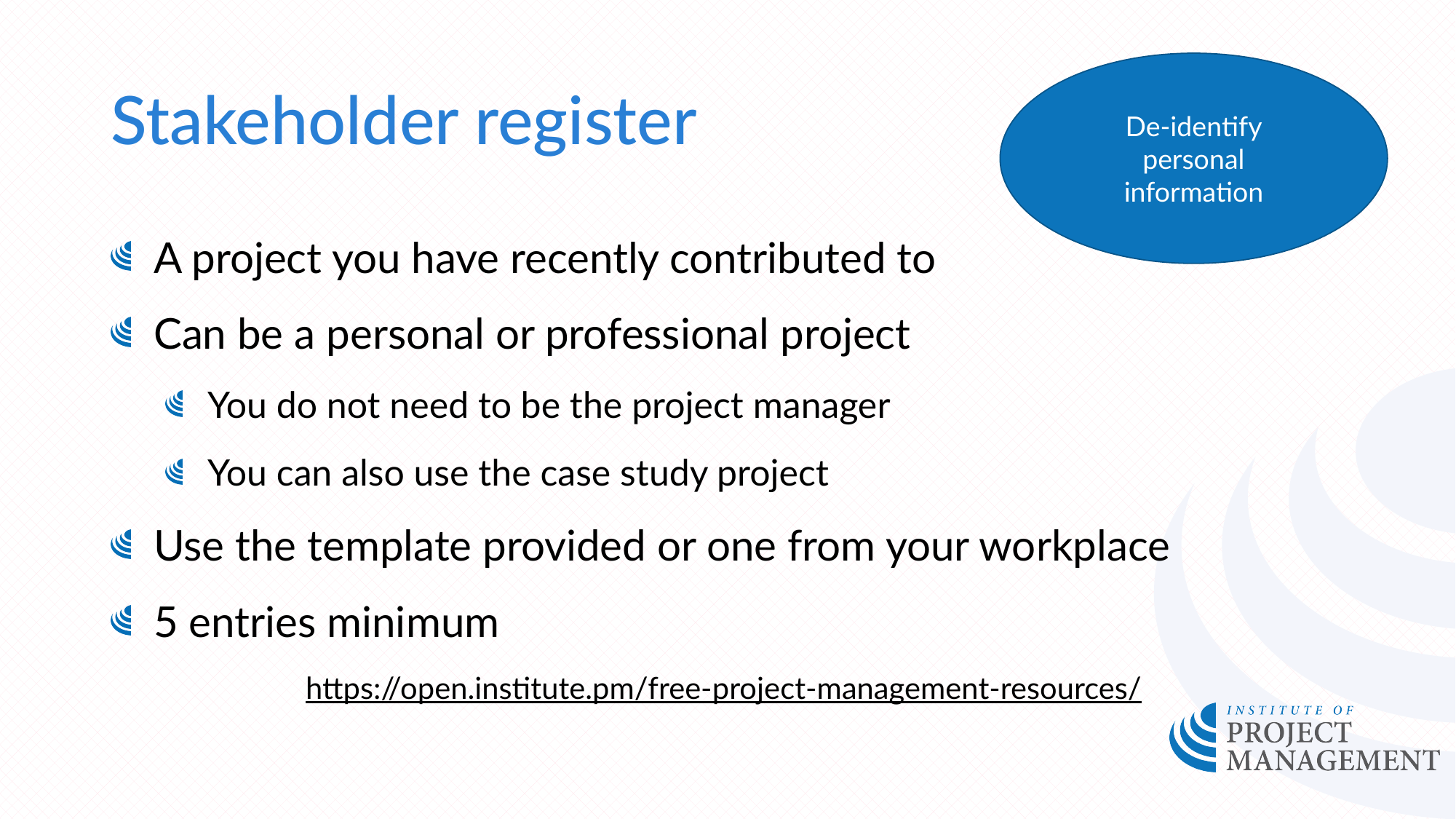

# Stakeholder register
De-identify
personal
information
A project you have recently contributed to
Can be a personal or professional project
You do not need to be the project manager
You can also use the case study project
Use the template provided or one from your workplace
5 entries minimum
https://open.institute.pm/free-project-management-resources/